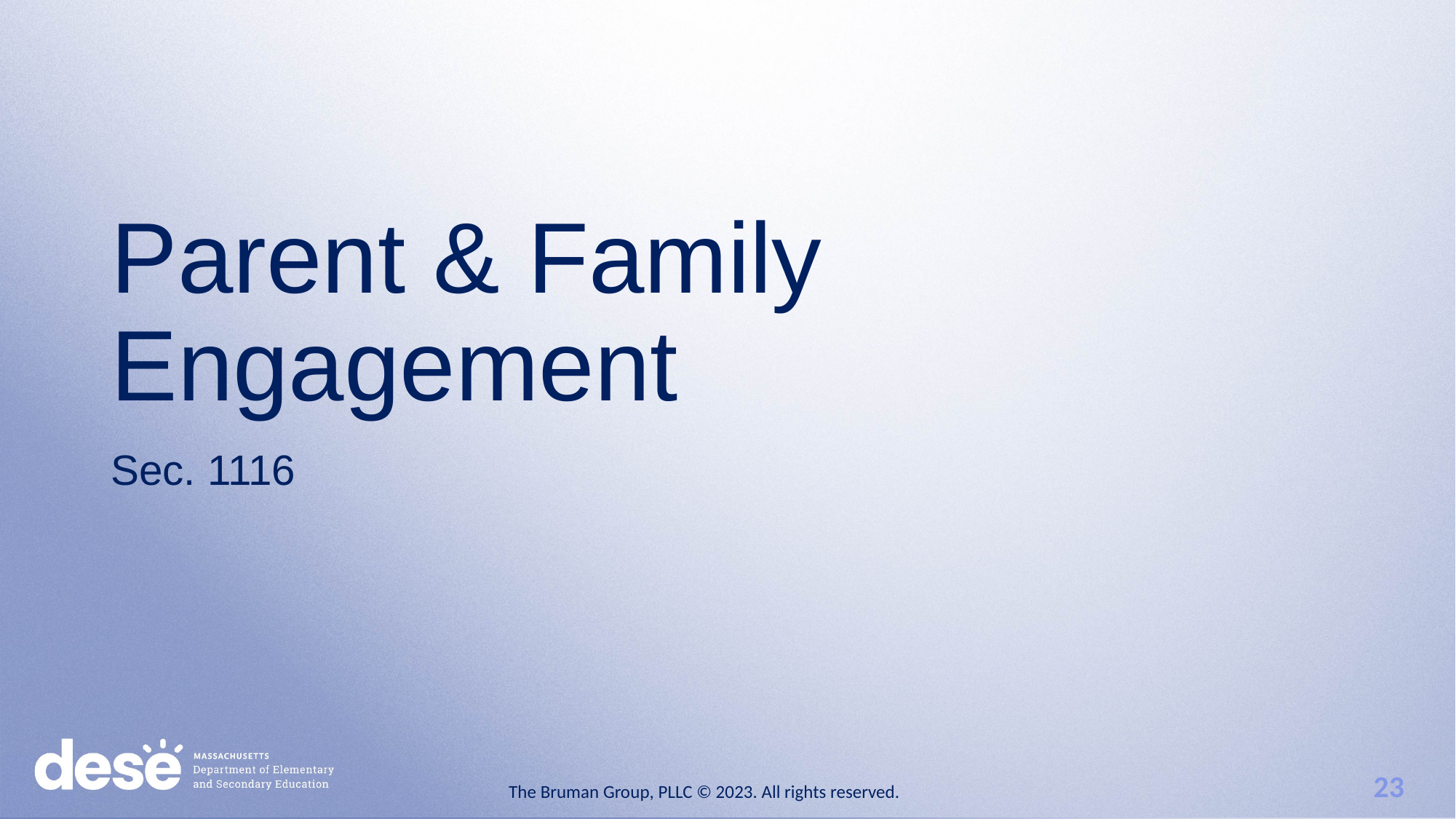

# Parent & Family Engagement
Sec. 1116
The Bruman Group, PLLC © 2023. All rights reserved.